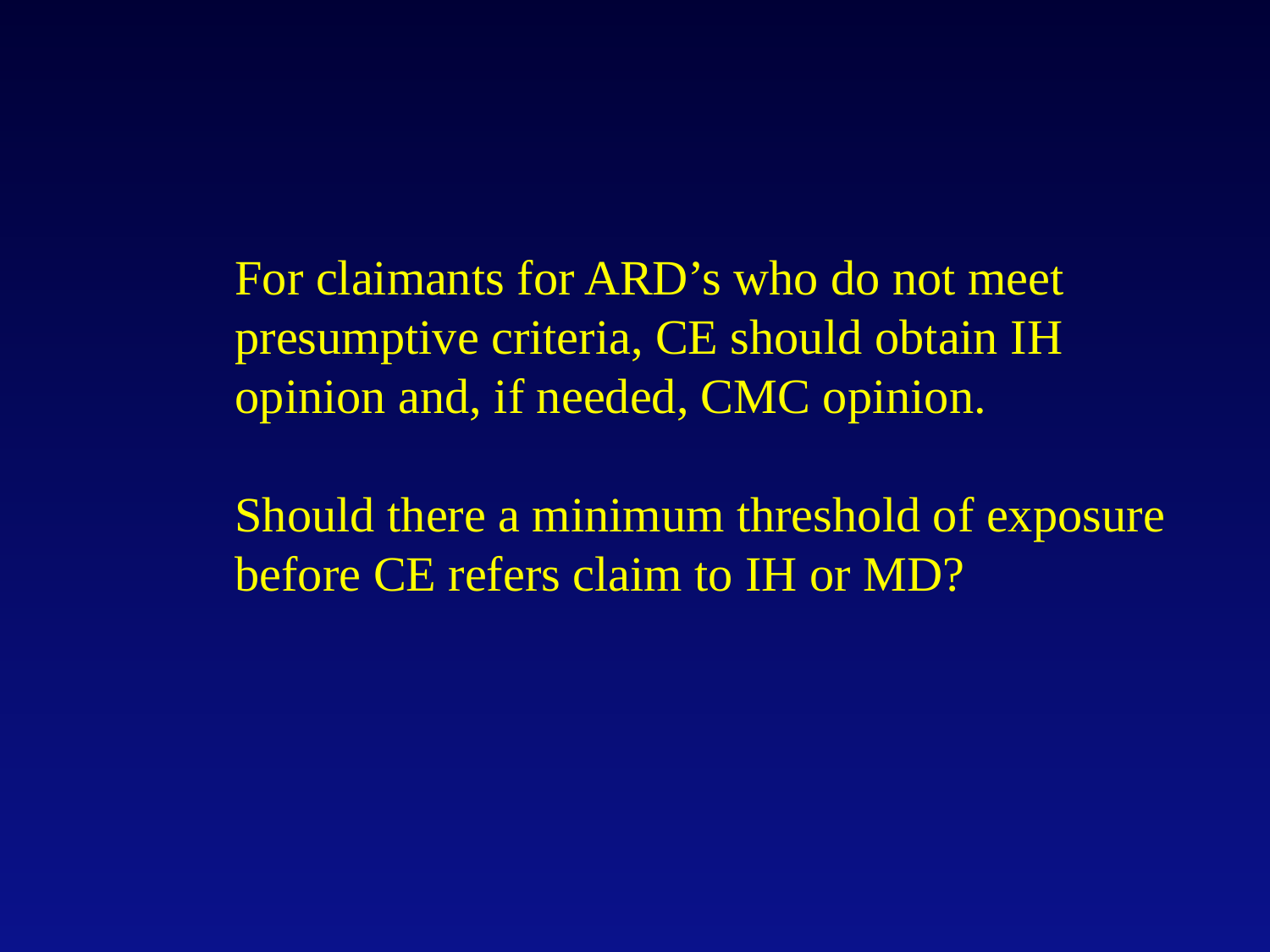

# For claimants for ARD’s who do not meet presumptive criteria, CE should obtain IH opinion and, if needed, CMC opinion. Should there a minimum threshold of exposure before CE refers claim to IH or MD?